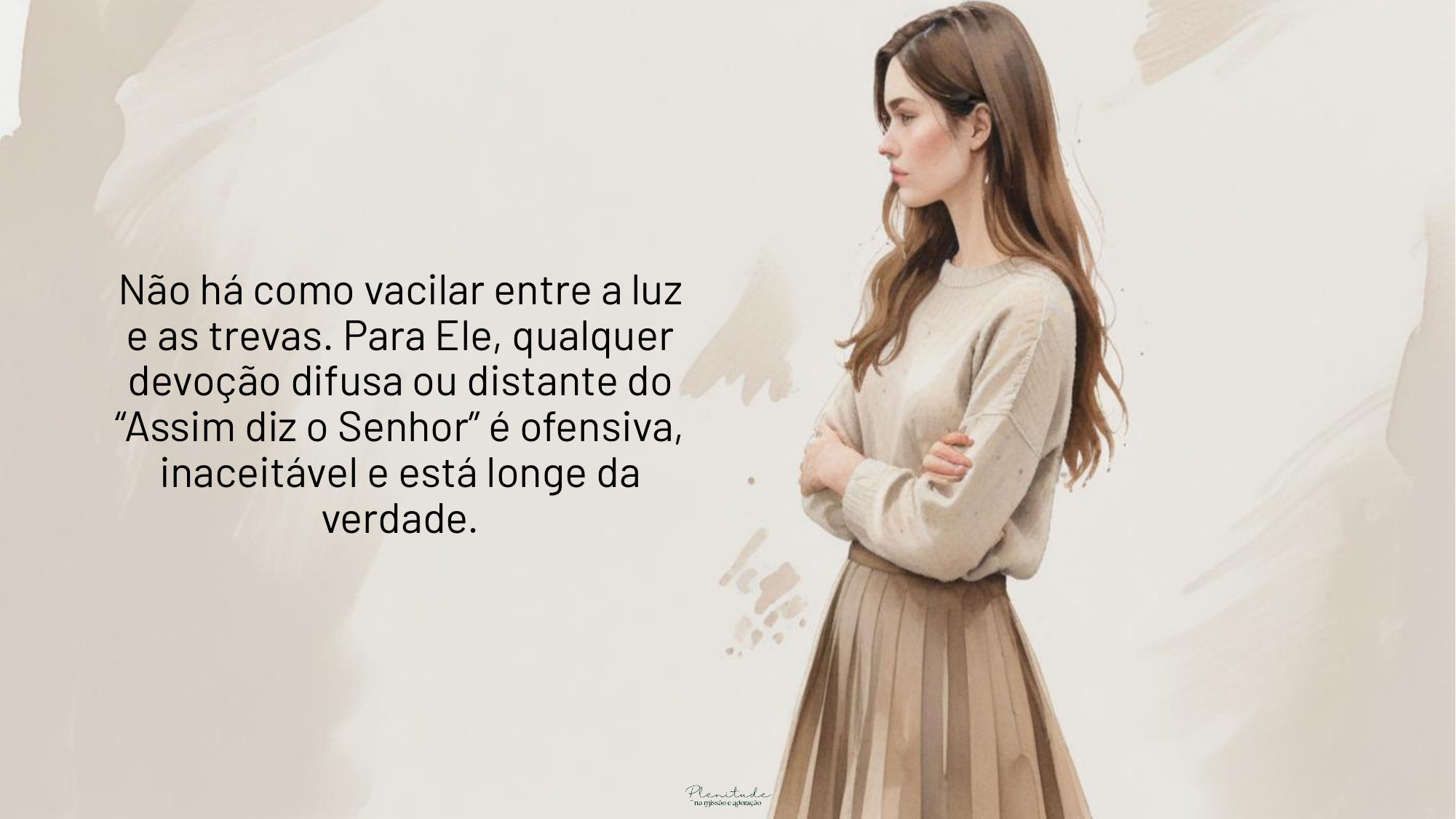

Não há como vacilar entre a luz e as trevas. Para Ele, qualquer devoção difusa ou distante do “Assim diz o Senhor” é ofensiva, inaceitável e está longe da verdade.